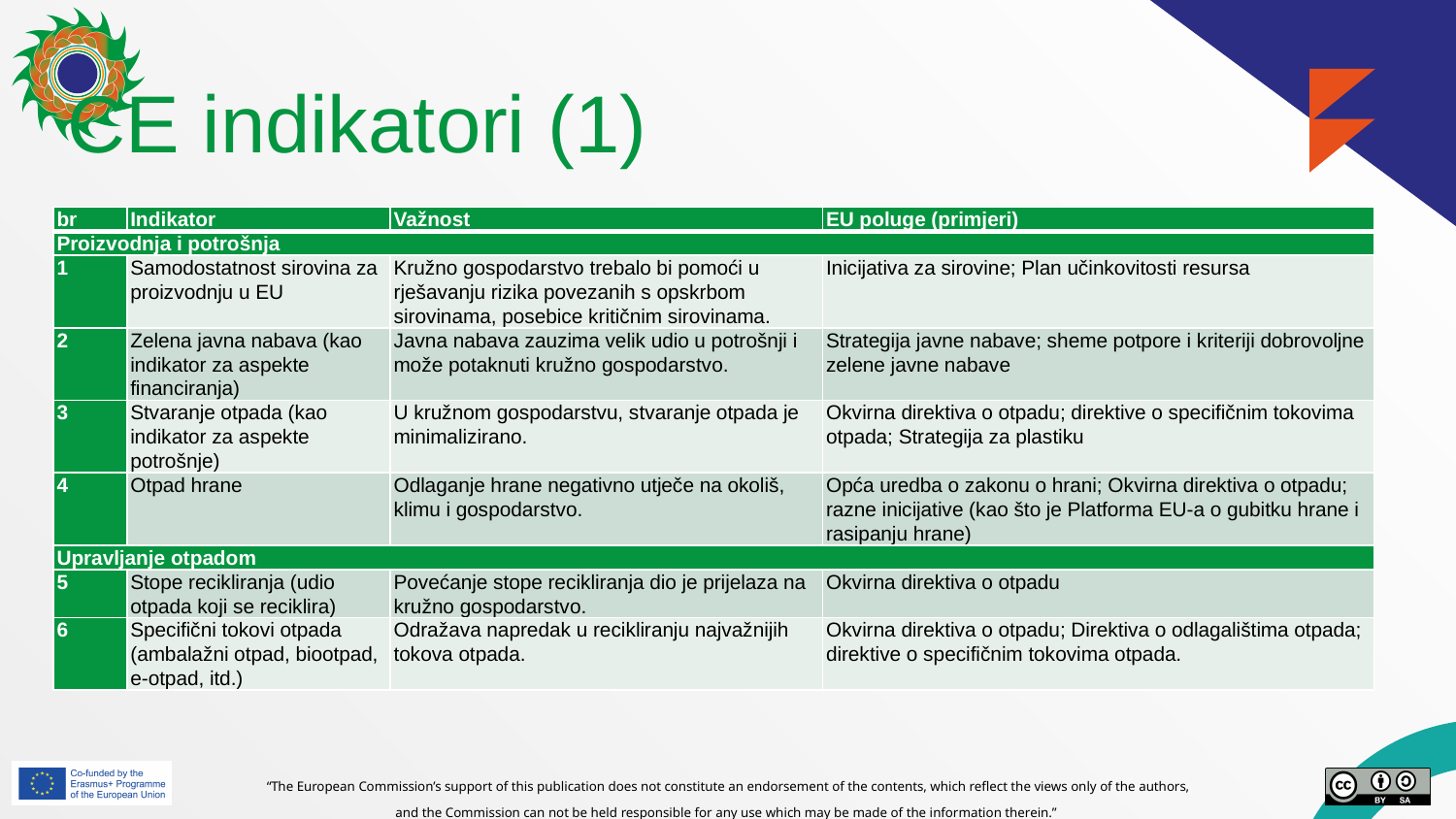

# CE indikatori (1)
| br | Indikator | Važnost | EU poluge (primjeri) |
| --- | --- | --- | --- |
| Proizvodnja i potrošnja |  |  |  |
| 1 | Samodostatnost sirovina za proizvodnju u EU | Kružno gospodarstvo trebalo bi pomoći u rješavanju rizika povezanih s opskrbom sirovinama, posebice kritičnim sirovinama. | Inicijativa za sirovine; Plan učinkovitosti resursa |
| 2 | Zelena javna nabava (kao indikator za aspekte financiranja) | Javna nabava zauzima velik udio u potrošnji i može potaknuti kružno gospodarstvo. | Strategija javne nabave; sheme potpore i kriteriji dobrovoljne zelene javne nabave |
| 3 | Stvaranje otpada (kao indikator za aspekte potrošnje) | U kružnom gospodarstvu, stvaranje otpada je minimalizirano. | Okvirna direktiva o otpadu; direktive o specifičnim tokovima otpada; Strategija za plastiku |
| 4 | Otpad hrane | Odlaganje hrane negativno utječe na okoliš, klimu i gospodarstvo. | Opća uredba o zakonu o hrani; Okvirna direktiva o otpadu; razne inicijative (kao što je Platforma EU-a o gubitku hrane i rasipanju hrane) |
| Upravljanje otpadom |  |  |  |
| 5 | Stope recikliranja (udio otpada koji se reciklira) | Povećanje stope recikliranja dio je prijelaza na kružno gospodarstvo. | Okvirna direktiva o otpadu |
| 6 | Specifični tokovi otpada (ambalažni otpad, biootpad, e-otpad, itd.) | Odražava napredak u recikliranju najvažnijih tokova otpada. | Okvirna direktiva o otpadu; Direktiva o odlagalištima otpada; direktive o specifičnim tokovima otpada. |